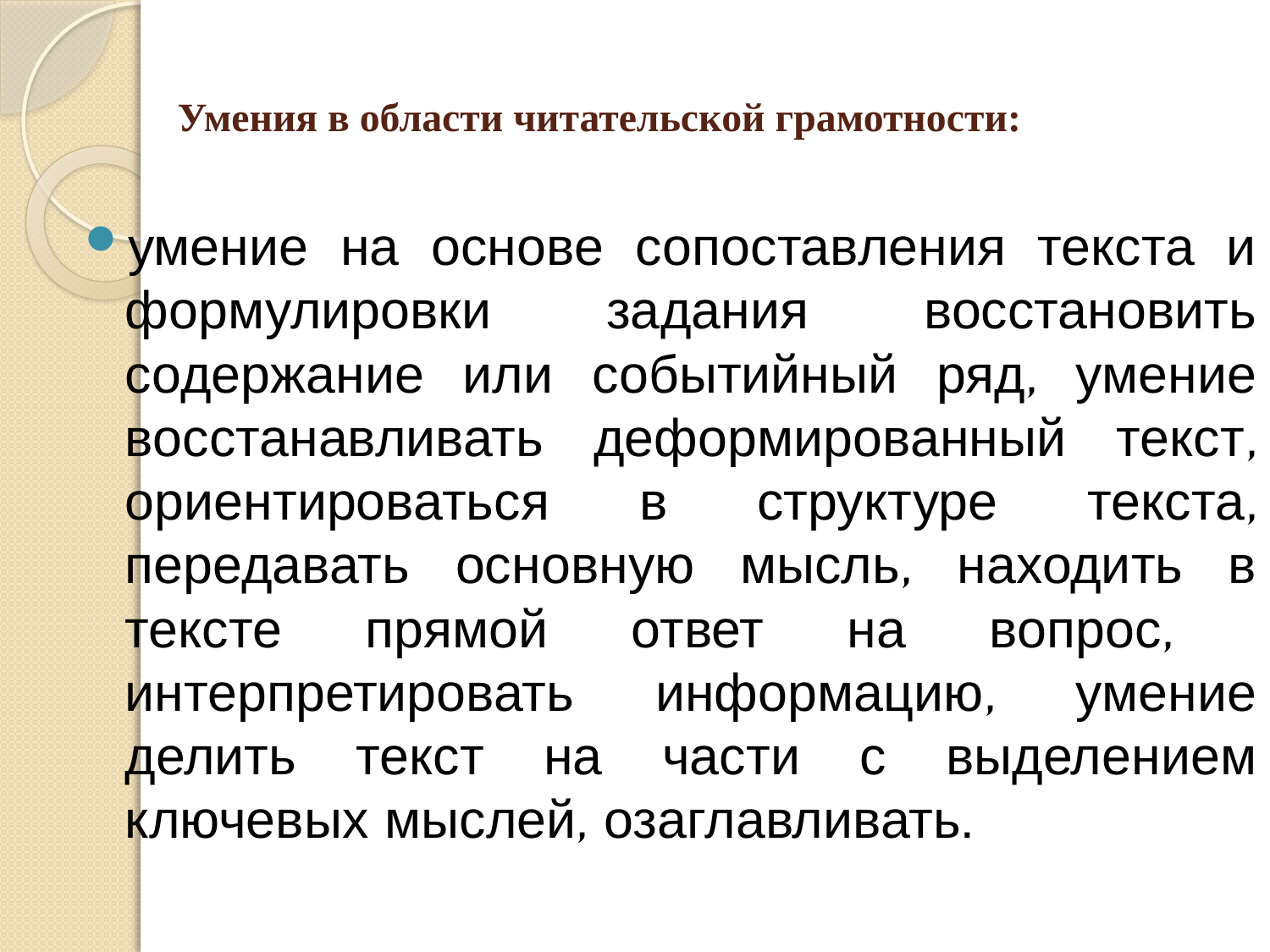

# Умения в области читательской грамотности:
умение на основе сопоставления текста и формулировки задания восстановить содержание или событийный ряд, умение восстанавливать деформированный текст, ориентироваться в структуре текста, передавать основную мысль, находить в тексте прямой ответ на вопрос,  интерпретировать информацию, умение делить текст на части с выделением ключевых мыслей, озаглавливать.